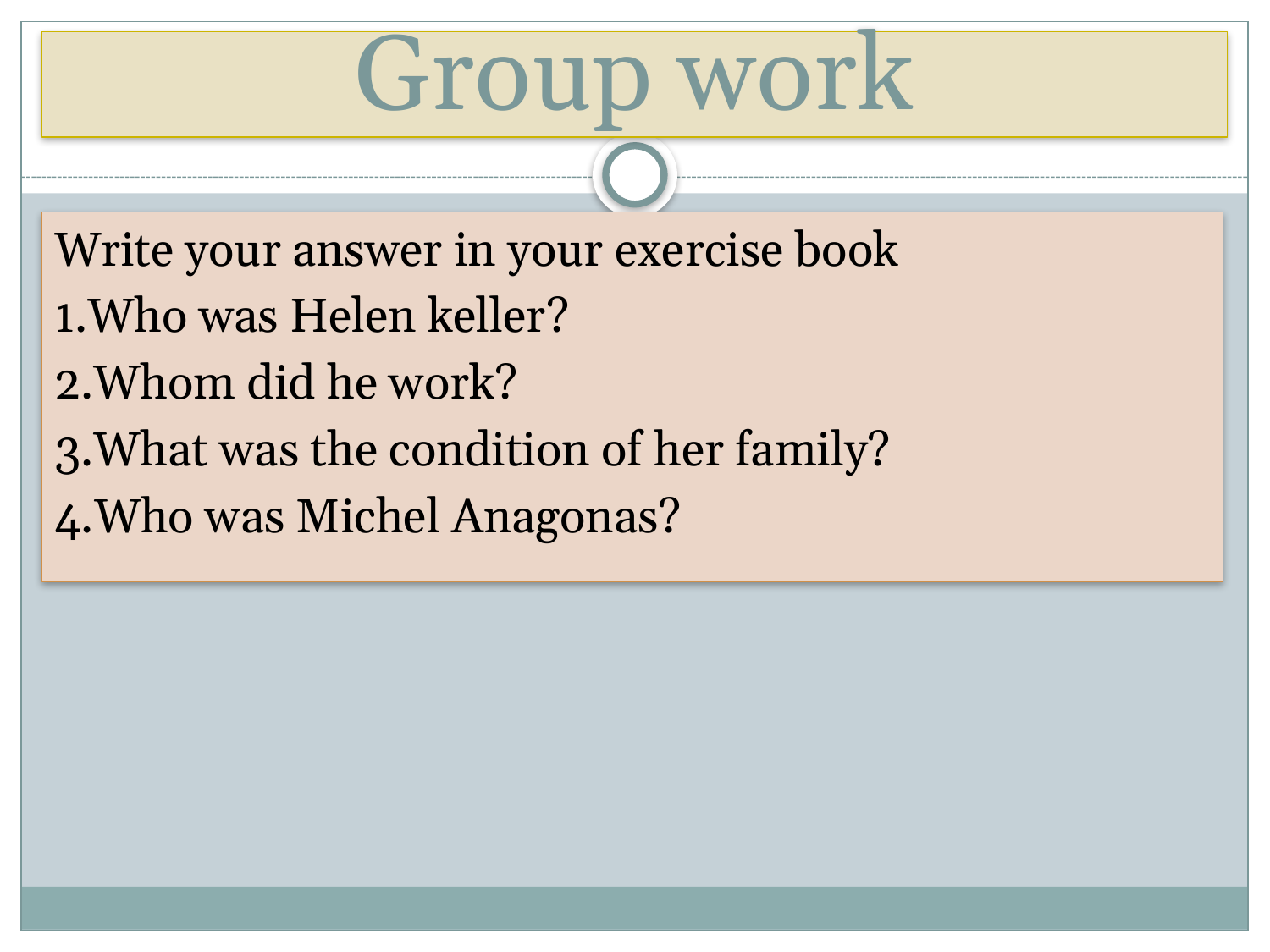

# Group work
Write your answer in your exercise book
1.Who was Helen keller?
2.Whom did he work?
3.What was the condition of her family?
4.Who was Michel Anagonas?